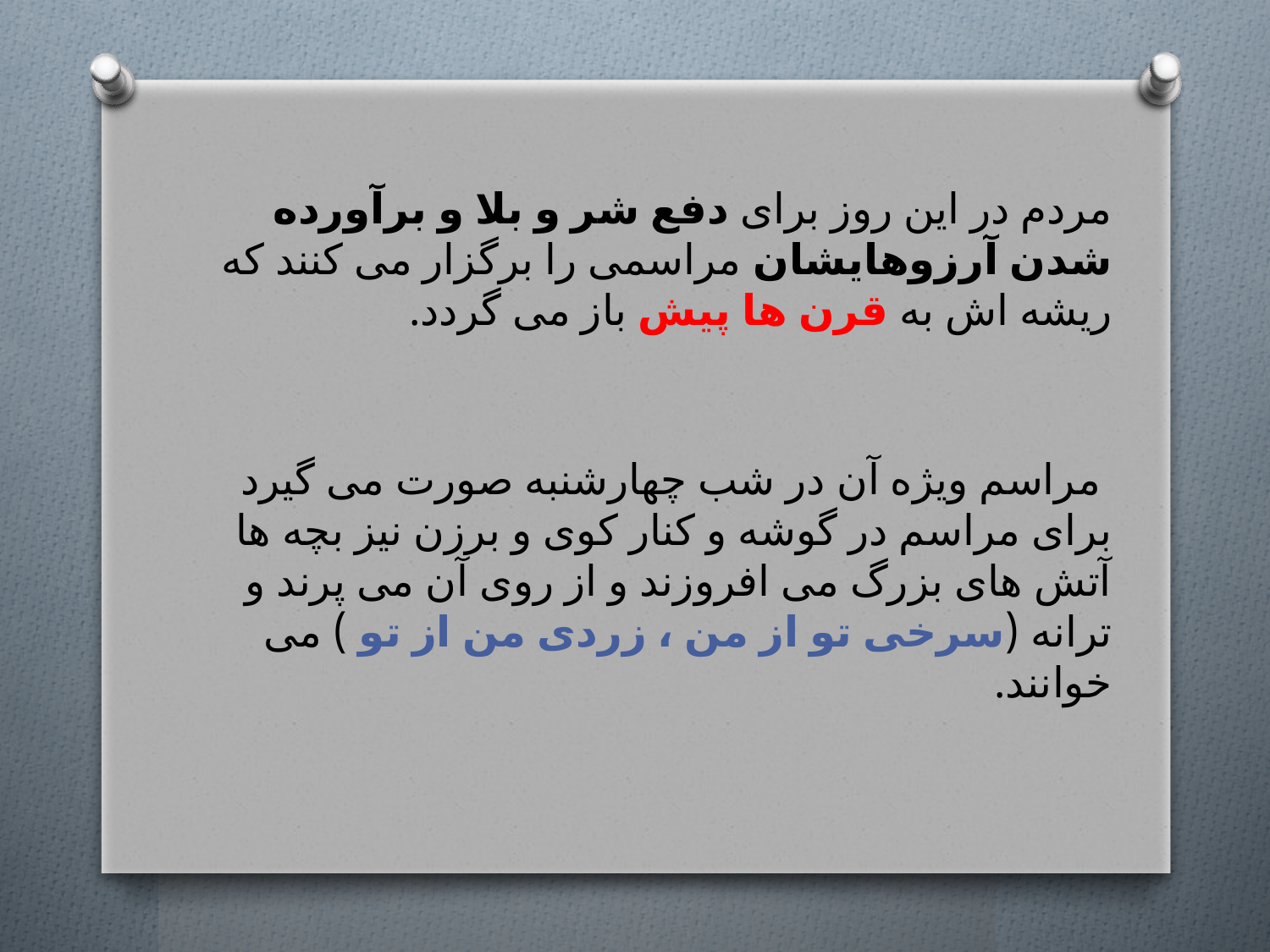

مردم در این روز برای دفع شر و بلا و برآورده شدن آرزوهایشان مراسمی را برگزار می کنند که ریشه اش به قرن ها پیش باز می گردد.

 مراسم ویژه آن در شب چهارشنبه صورت می گیرد برای مراسم در گوشه و کنار کوی و برزن نیز بچه ها آتش های بزرگ می افروزند و از روی آن می پرند و ترانه (سرخی تو از من ، زردی من از تو ) می خوانند.